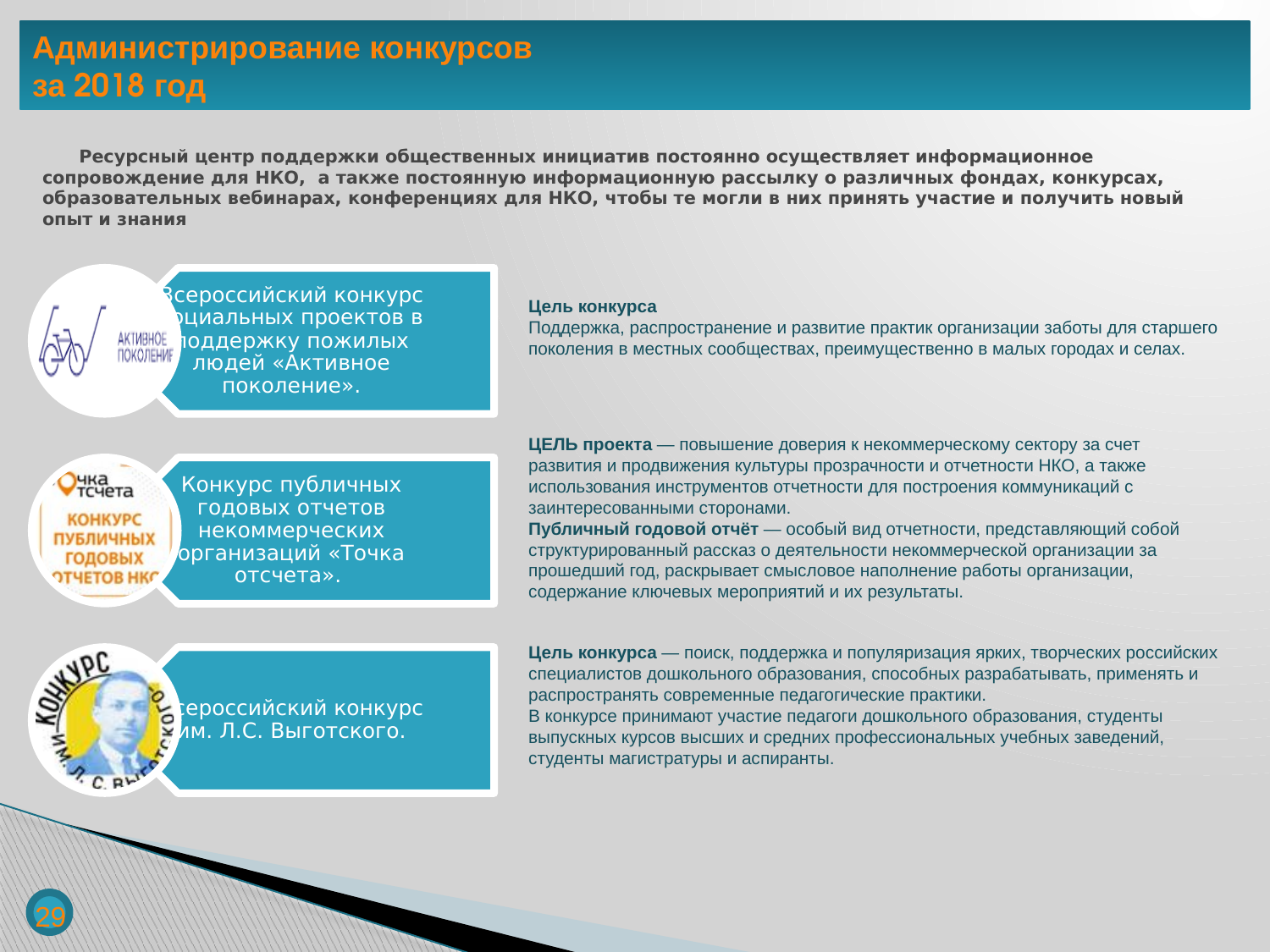

Администрирование конкурсов
за 2018 год
      Ресурсный центр поддержки общественных инициатив постоянно осуществляет информационное сопровождение для НКО,  а также постоянную информационную рассылку о различных фондах, конкурсах, образовательных вебинарах, конференциях для НКО, чтобы те могли в них принять участие и получить новый опыт и знания

Всероссийский конкурс социальных проектов в поддержку пожилых людей «Активное поколение».
Конкурс публичных годовых отчетов некоммерческих организаций «Точка отсчета».
Всероссийский конкурс им. Л.С. Выготского.
Цель конкурса
Поддержка, распространение и развитие практик организации заботы для старшего поколения в местных сообществах, преимущественно в малых городах и селах.
ЦЕЛЬ проекта — повышение доверия к некоммерческому сектору за счет развития и продвижения культуры прозрачности и отчетности НКО, а также использования инструментов отчетности для построения коммуникаций с заинтересованными сторонами.
Публичный годовой отчёт — особый вид отчетности, представляющий собой структурированный рассказ о деятельности некоммерческой организации за прошедший год, раскрывает смысловое наполнение работы организации, содержание ключевых мероприятий и их результаты.
Цель конкурса — поиск, поддержка и популяризация ярких, творческих российских специалистов дошкольного образования, способных разрабатывать, применять и распространять современные педагогические практики.
В конкурсе принимают участие педагоги дошкольного образования, студенты выпускных курсов высших и средних профессиональных учебных заведений, студенты магистратуры и аспиранты.
29